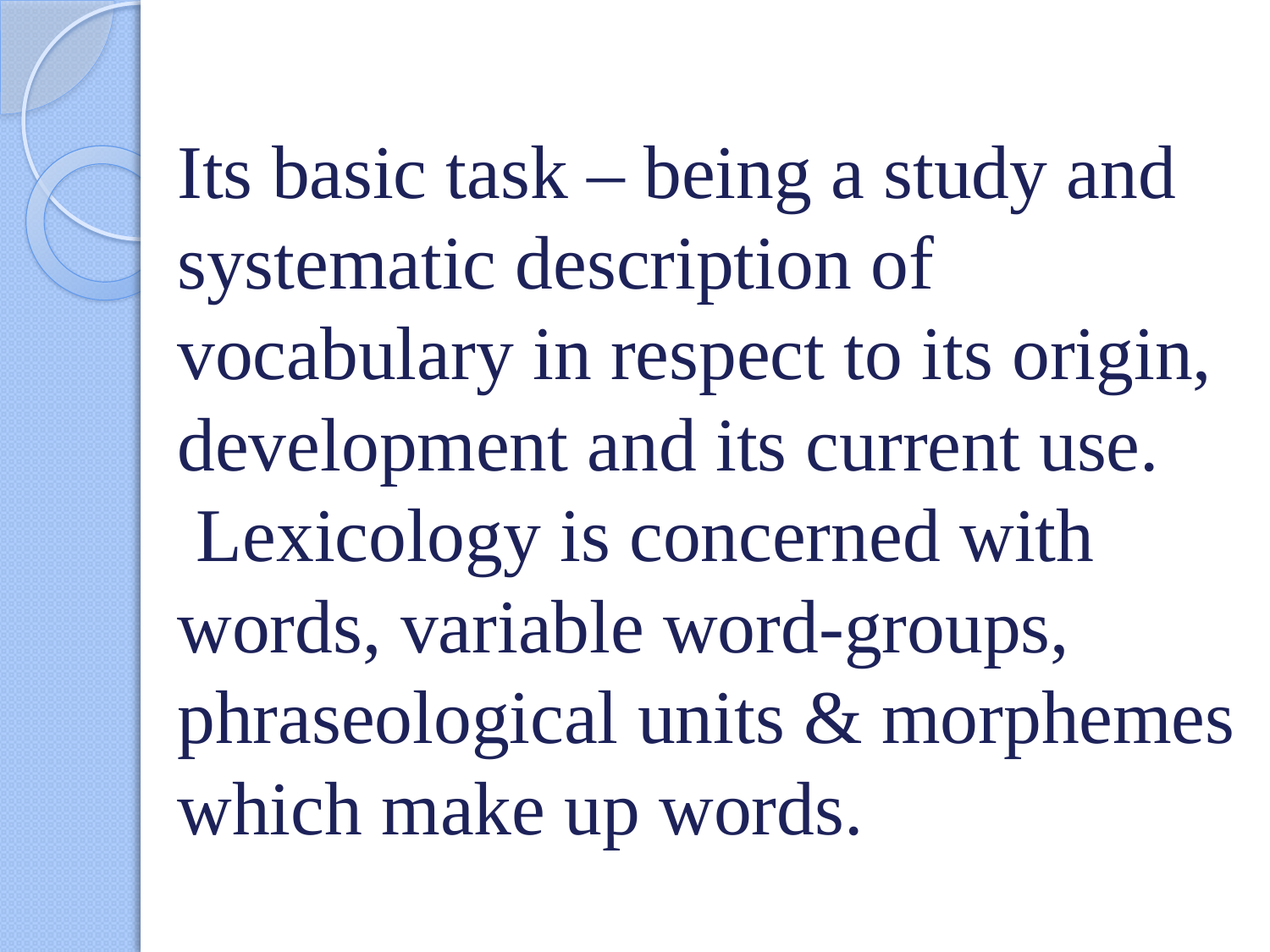

# Its basic task – being a study and systematic description of vocabulary in respect to its origin, development and its current use. Lexicology is concerned with words, variable word-groups, phraseological units & morphemes which make up words.